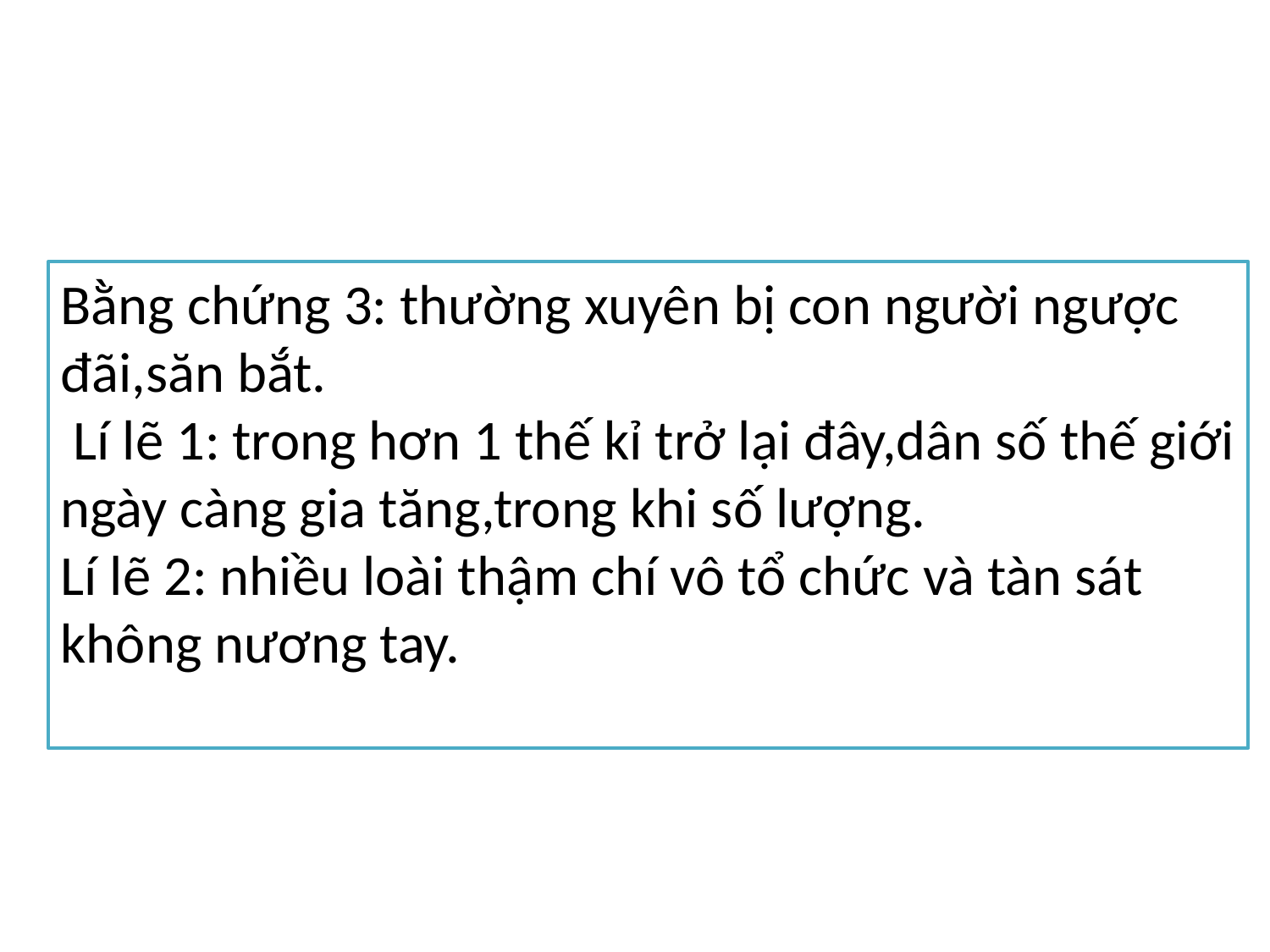

Bằng chứng 3: thường xuyên bị con người ngược đãi,săn bắt.
 Lí lẽ 1: trong hơn 1 thế kỉ trở lại đây,dân số thế giới ngày càng gia tăng,trong khi số lượng.
Lí lẽ 2: nhiều loài thậm chí vô tổ chức và tàn sát không nương tay.